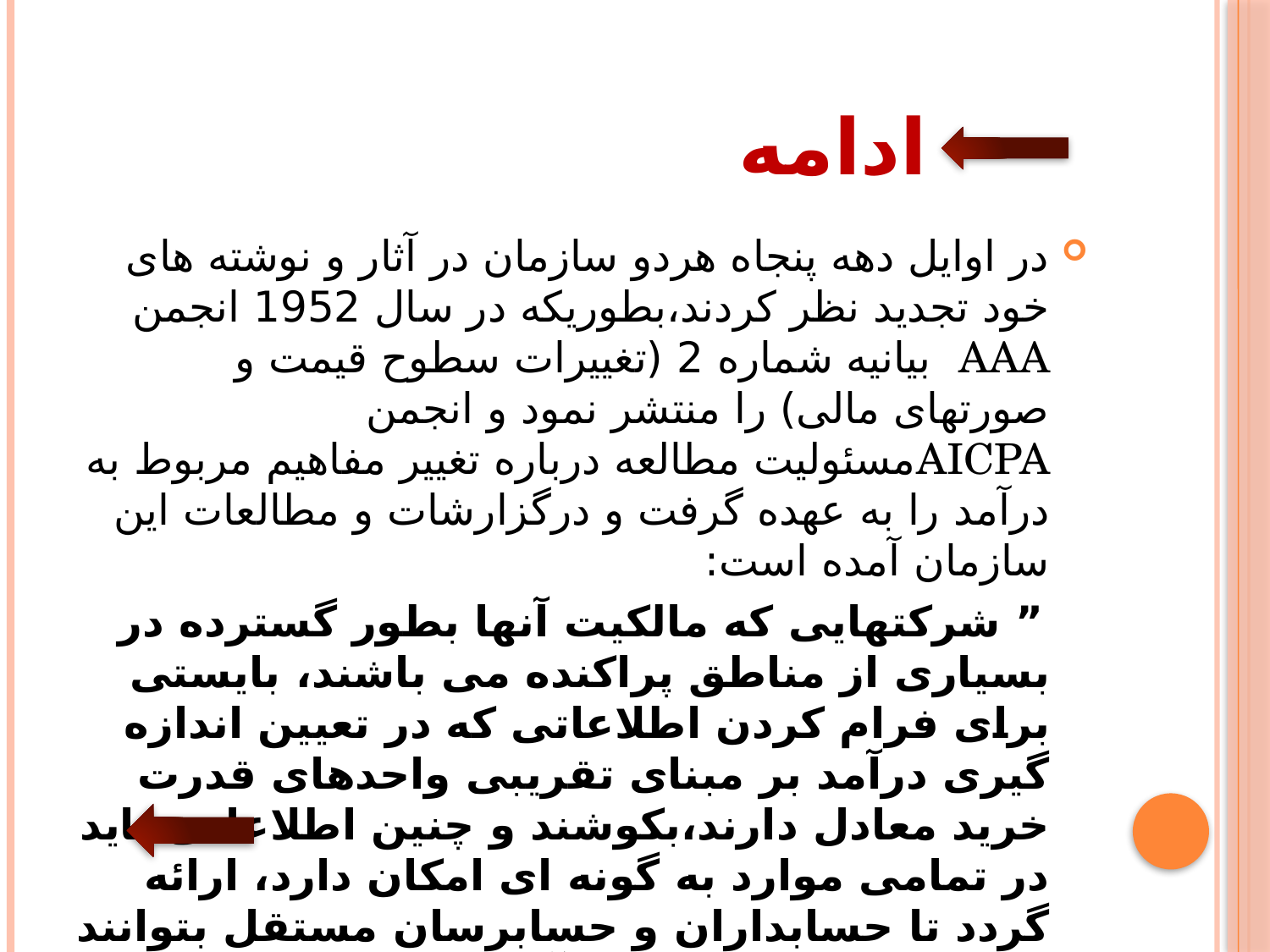

# ادامه

در اوایل دهه پنجاه هردو سازمان در آثار و نوشته های خود تجدید نظر کردند،بطوریکه در سال 1952 انجمن AAA  بیانیه شماره 2 (تغییرات سطوح قیمت و صورتهای مالی) را منتشر نمود و انجمن AICPAمسئولیت مطالعه درباره تغییر مفاهیم مربوط به درآمد را به عهده گرفت و درگزارشات و مطالعات این سازمان آمده است:
   ” شرکتهایی که مالکیت آنها بطور گسترده در بسیاری از مناطق پراکنده می باشند، بایستی برای فرام کردن اطلاعاتی که در تعیین اندازه گیری درآمد بر مبنای تقریبی واحدهای قدرت خرید معادل دارند،بکوشند و چنین اطلاعاتی باید در تمامی موارد به گونه ای امکان دارد، ارائه گردد تا حسابداران و حسابرسان مستقل بتوانند از این طریق و برمبنای آن، نظرات قطعی خود را اعلام نمایند.“